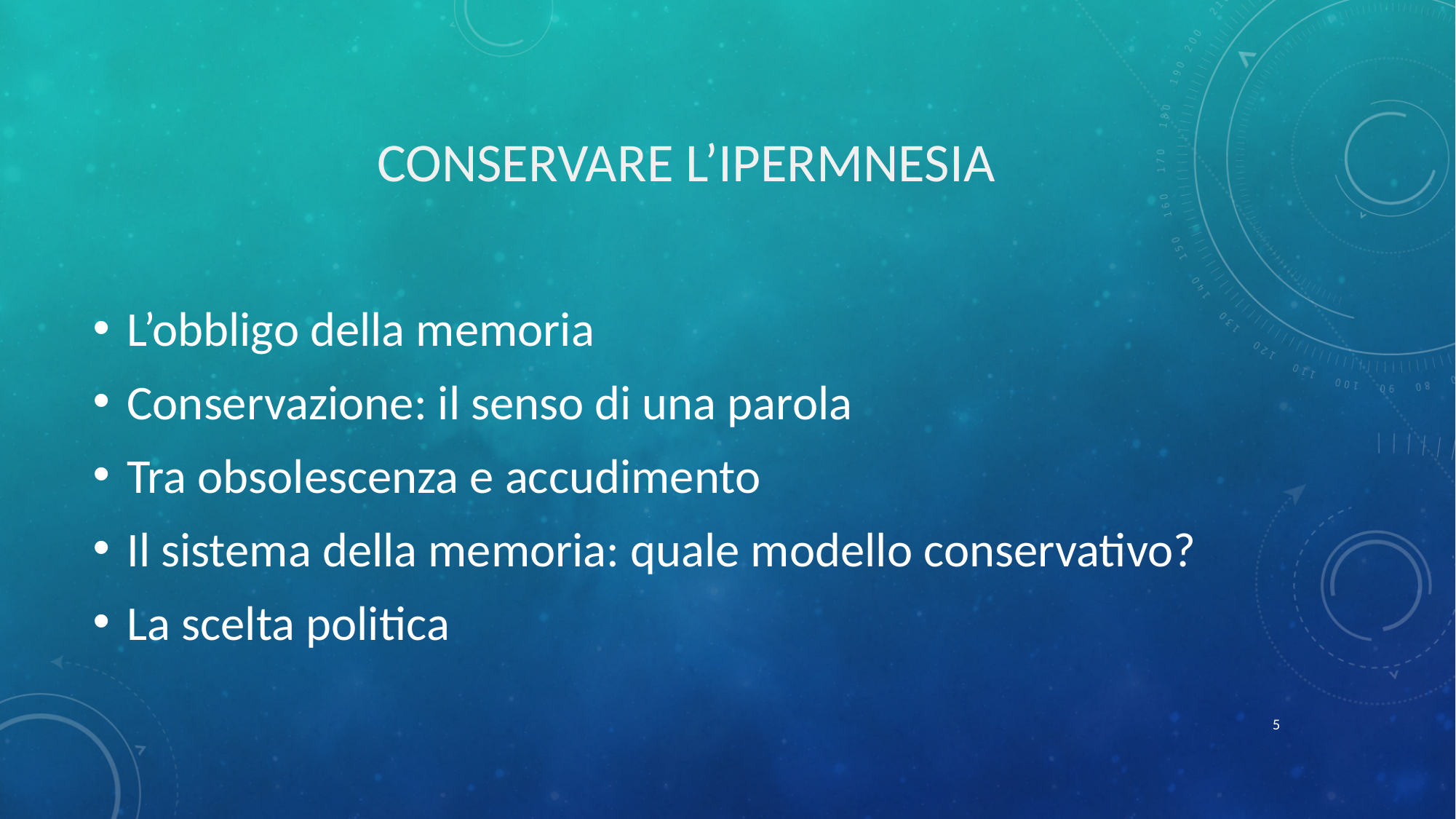

# Conservare l’ipermnesia
L’obbligo della memoria
Conservazione: il senso di una parola
Tra obsolescenza e accudimento
Il sistema della memoria: quale modello conservativo?
La scelta politica
5